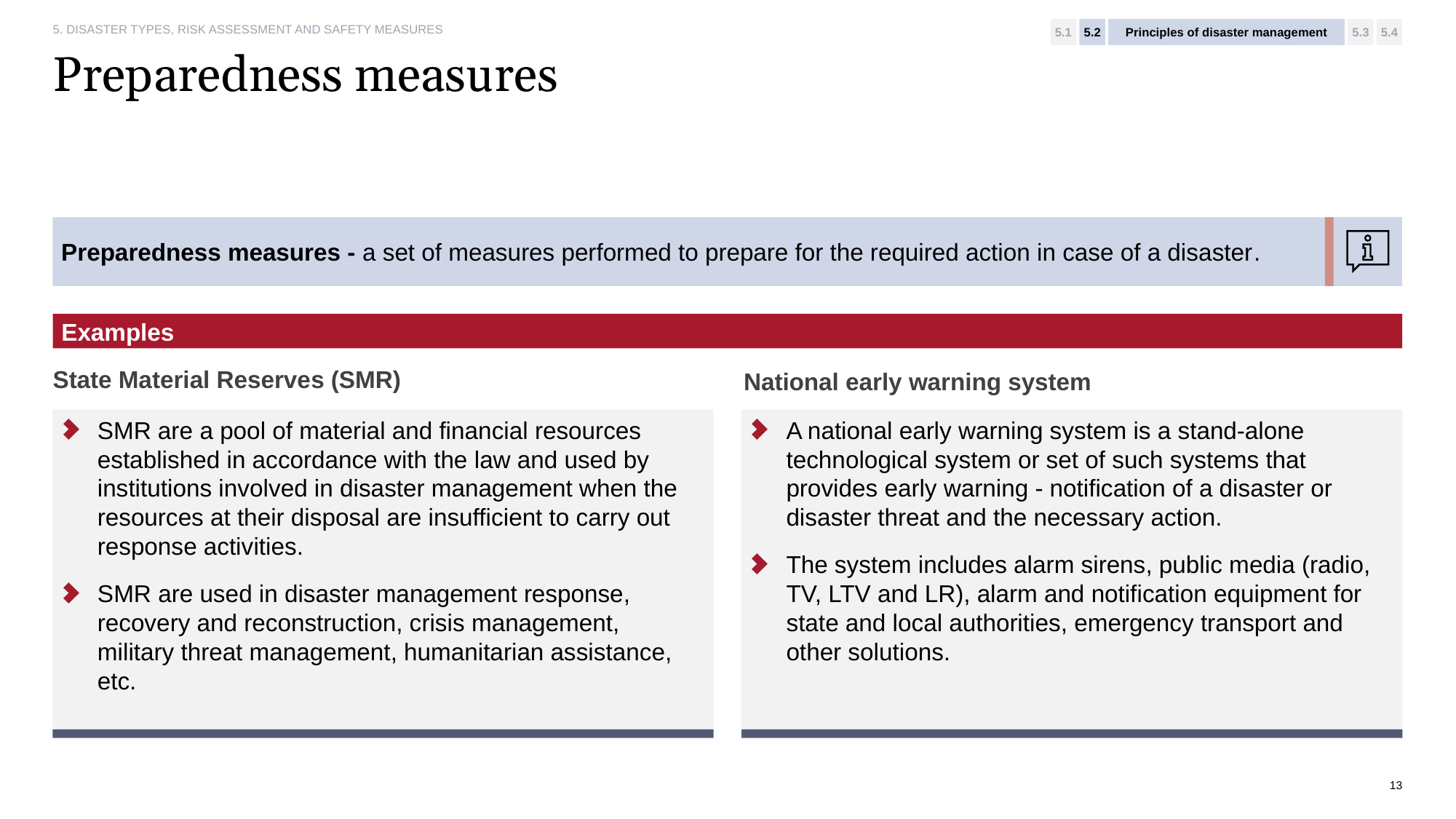

5.1
5.2
Principles of disaster management
5.3
5.4
# Preparedness measures
Preparedness measures - a set of measures performed to prepare for the required action in case of a disaster.

Examples:
State Material Reserves (SMR)
National early warning system

A national early warning system is a stand-alone technological system or set of such systems that provides early warning - notification of a disaster or disaster threat and the necessary action.
The system includes alarm sirens, public media (radio, TV, LTV and LR), alarm and notification equipment for state and local authorities, emergency transport and other solutions.

SMR are a pool of material and financial resources established in accordance with the law and used by institutions involved in disaster management when the resources at their disposal are insufficient to carry out response activities.
SMR are used in disaster management response, recovery and reconstruction, crisis management, military threat management, humanitarian assistance, etc.
13